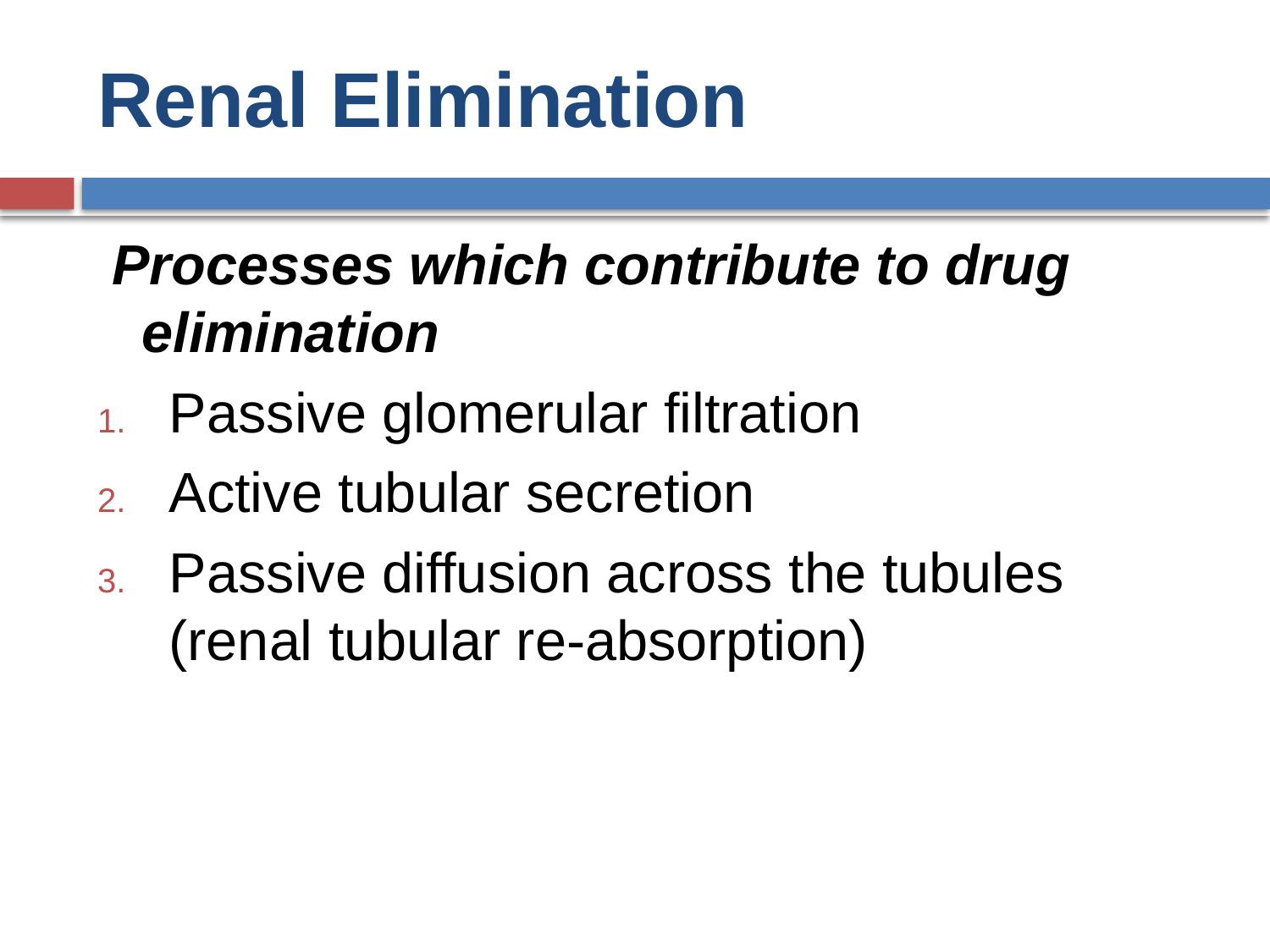

# Renal Elimination
 Processes which contribute to drug elimination
Passive glomerular filtration
Active tubular secretion
Passive diffusion across the tubules (renal tubular re-absorption)